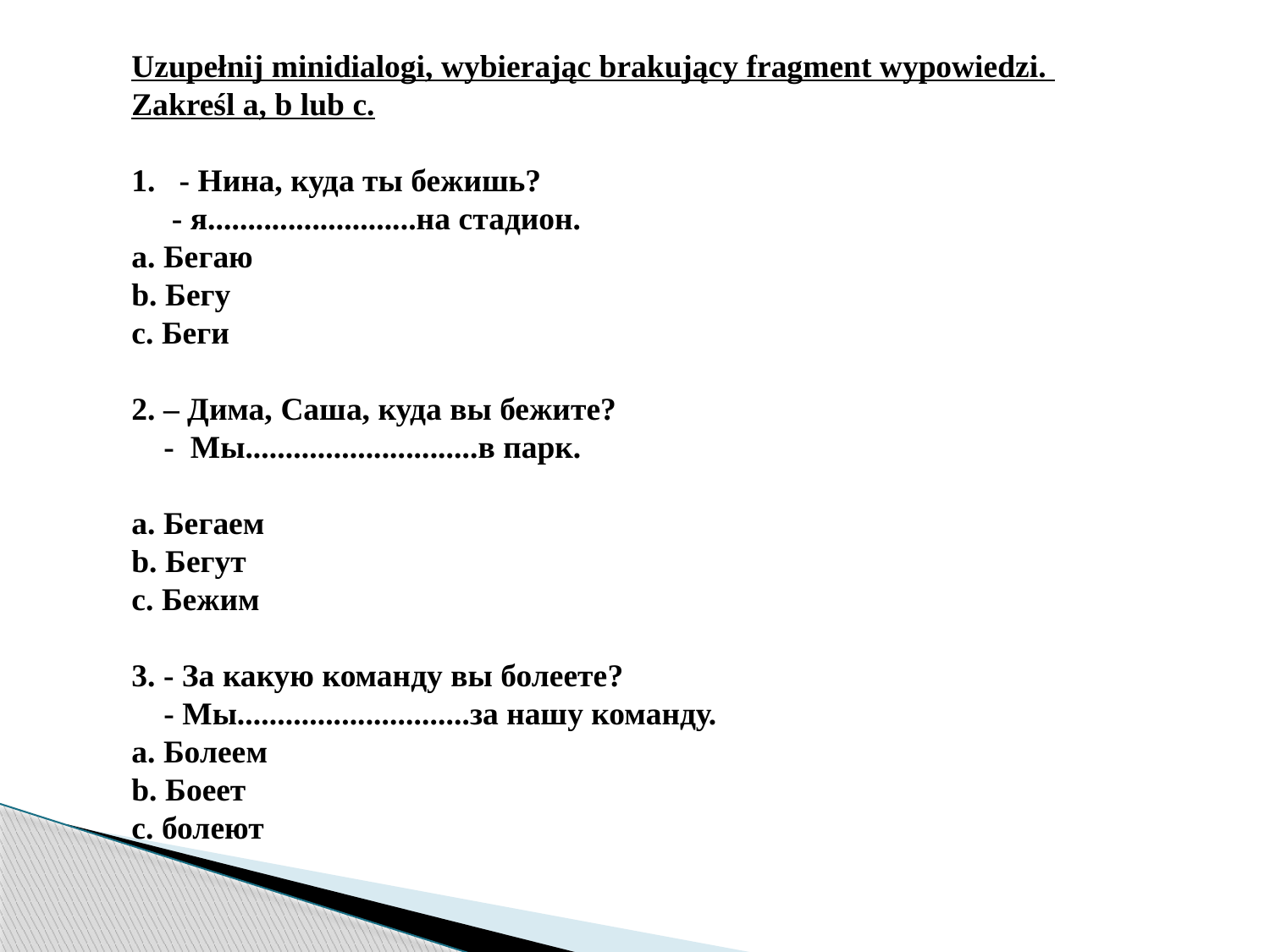

Uzupełnij minidialogi, wybierając brakujący fragment wypowiedzi.
Zakreśl a, b lub c.

- Нина, куда ты бежишь?
     - я..........................на стадион.
a. Бегаю
b. Бегу
c. Беги

2. – Дима, Саша, куда вы бежите?
    -  Мы.............................в парк.

a. Бегаем
b. Бегут
c. Бежим

3. - За какую команду вы болеете?
    - Мы.............................за нашу команду.
a. Болеем
b. Боеет
c. болеют